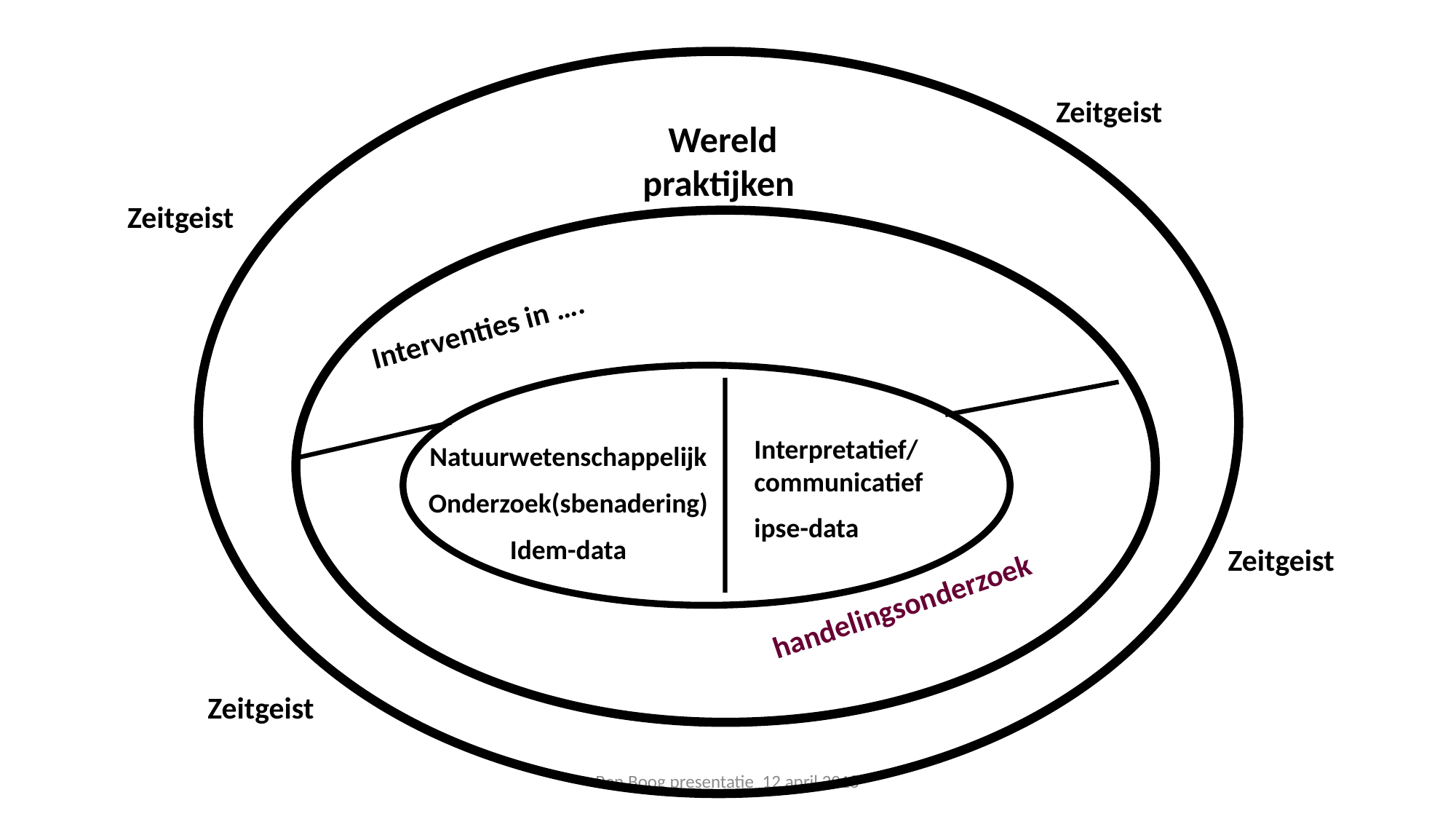

Zeitgeist
Wereld
praktijken
Zeitgeist

Interventies in ….

Interpretatief/communicatief
ipse-data
Natuurwetenschappelijk
Onderzoek(sbenadering)
Idem-data
Zeitgeist
handelingsonderzoek
Zeitgeist
Ben Boog presentatie  12 april 2018